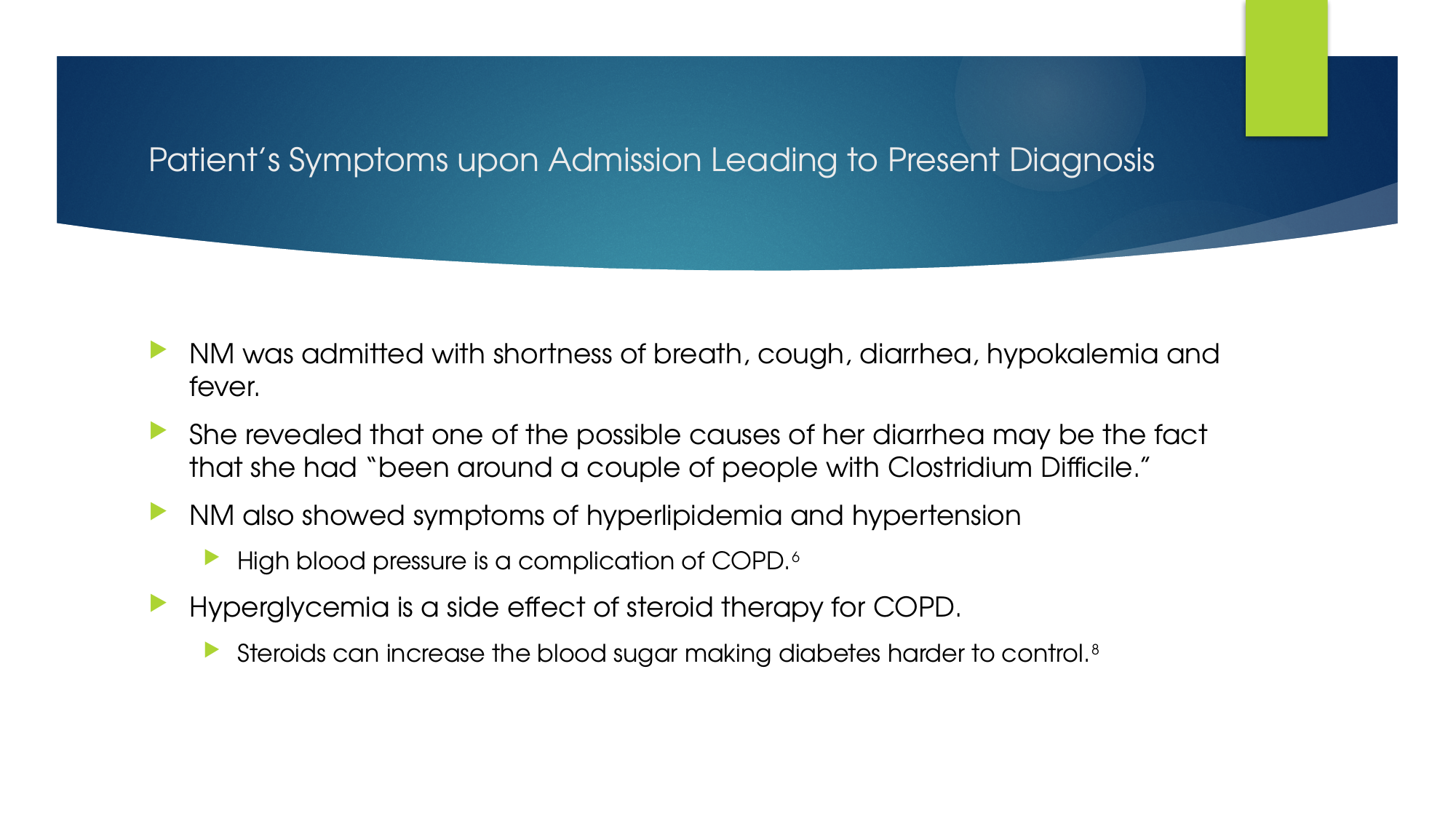

# Patient’s Symptoms upon Admission Leading to Present Diagnosis
NM was admitted with shortness of breath, cough, diarrhea, hypokalemia and fever.
She revealed that one of the possible causes of her diarrhea may be the fact that she had “been around a couple of people with Clostridium Difficile.”
NM also showed symptoms of hyperlipidemia and hypertension
High blood pressure is a complication of COPD.6
Hyperglycemia is a side effect of steroid therapy for COPD.
Steroids can increase the blood sugar making diabetes harder to control.8